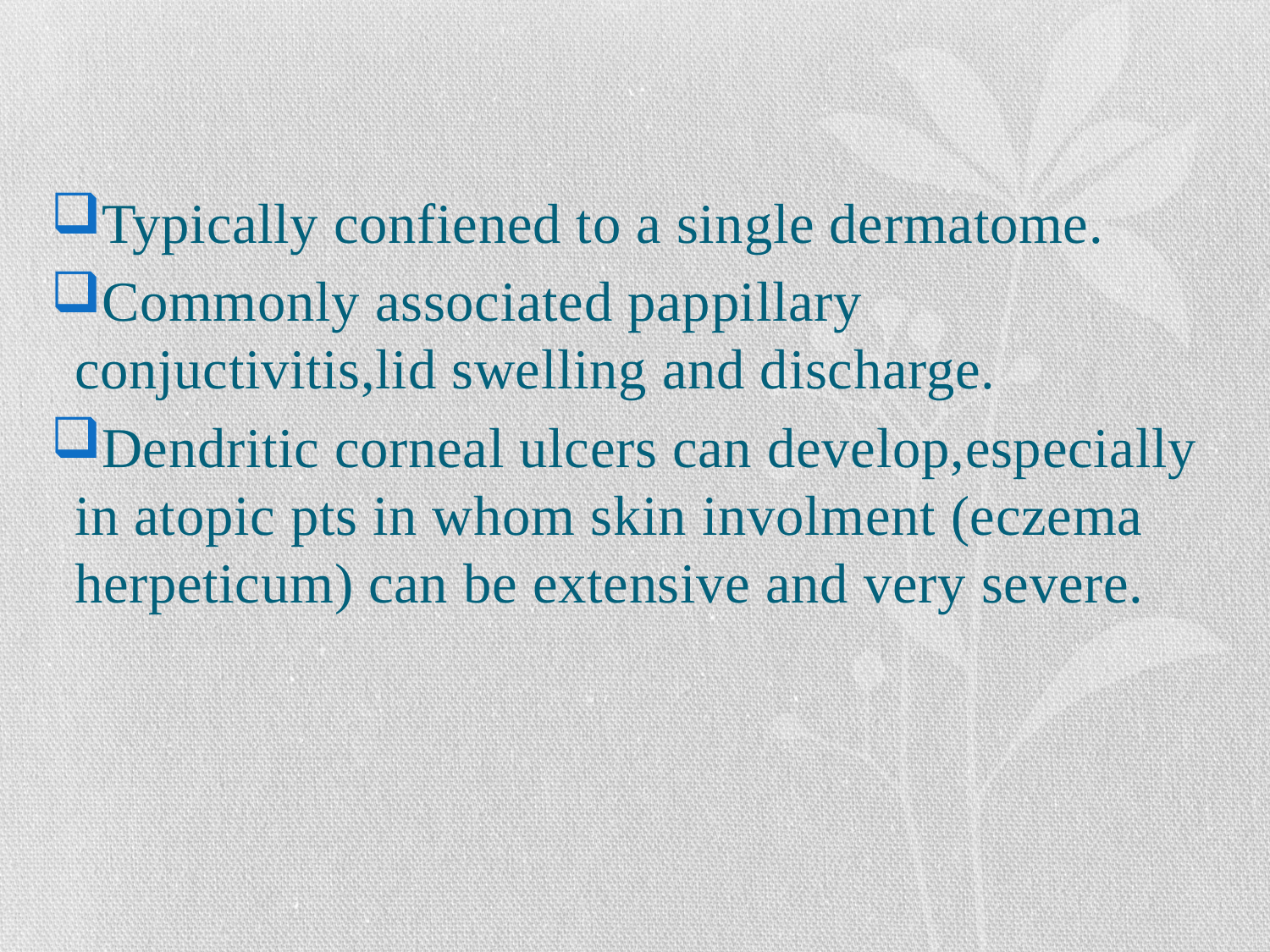

#
Typically confiened to a single dermatome.
Commonly associated pappillary conjuctivitis,lid swelling and discharge.
Dendritic corneal ulcers can develop,especially in atopic pts in whom skin involment (eczema herpeticum) can be extensive and very severe.